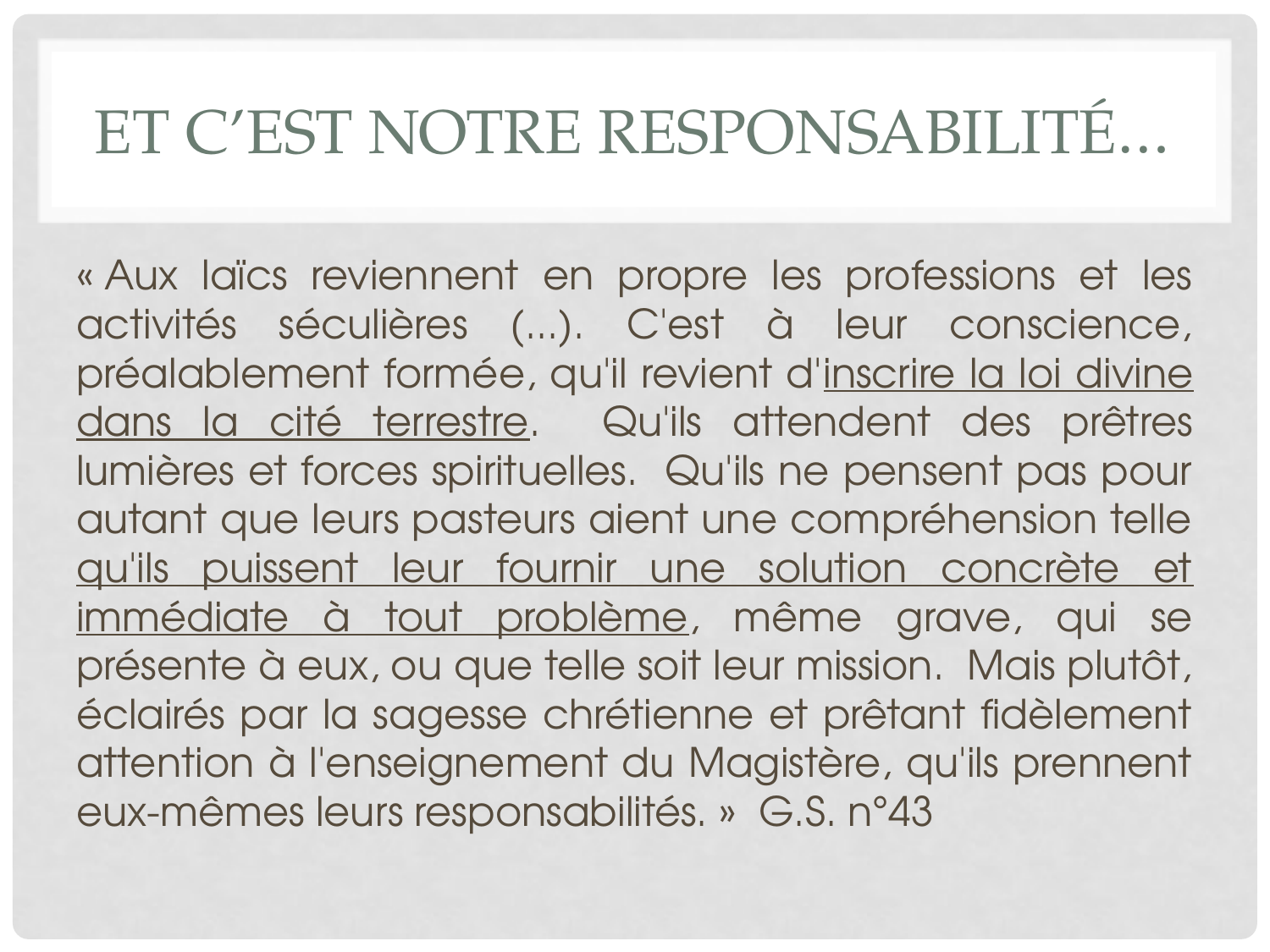

# Et c’est notre responsabilité…
« Aux laïcs reviennent en propre les professions et les activités séculières (...). C'est à leur conscience, préalablement formée, qu'il revient d'inscrire la loi divine dans la cité terrestre.  Qu'ils attendent des prêtres lumières et forces spirituelles.  Qu'ils ne pensent pas pour autant que leurs pasteurs aient une compréhension telle qu'ils puissent leur fournir une solution concrète et immédiate à tout problème, même grave, qui se présente à eux, ou que telle soit leur mission.  Mais plutôt, éclairés par la sagesse chrétienne et prêtant fidèlement attention à l'enseignement du Magistère, qu'ils prennent eux-mêmes leurs responsabilités. »  G.S. n°43